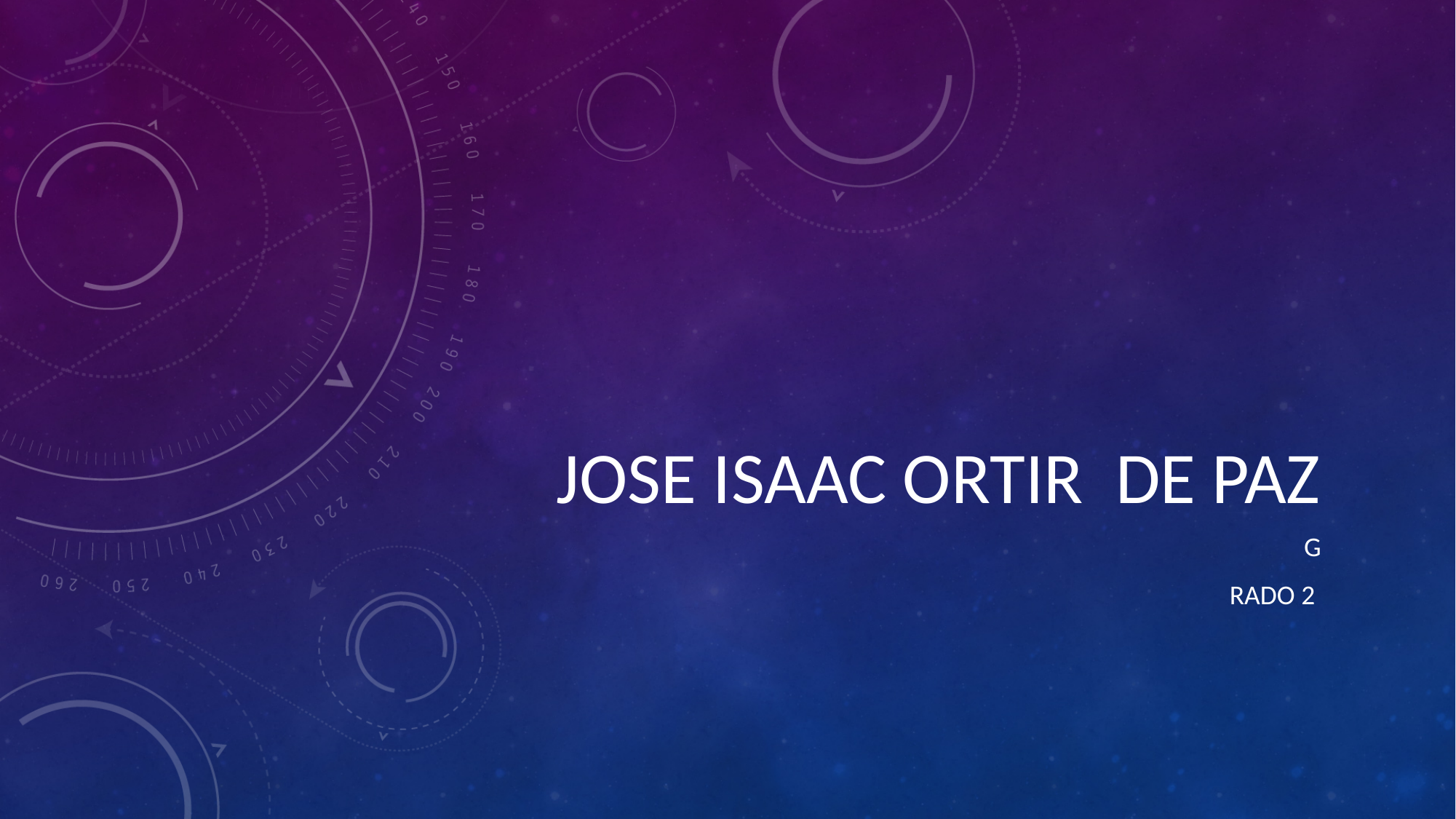

# JOSE ISAAC ORTIR  DE PAZ
G
RADO 2